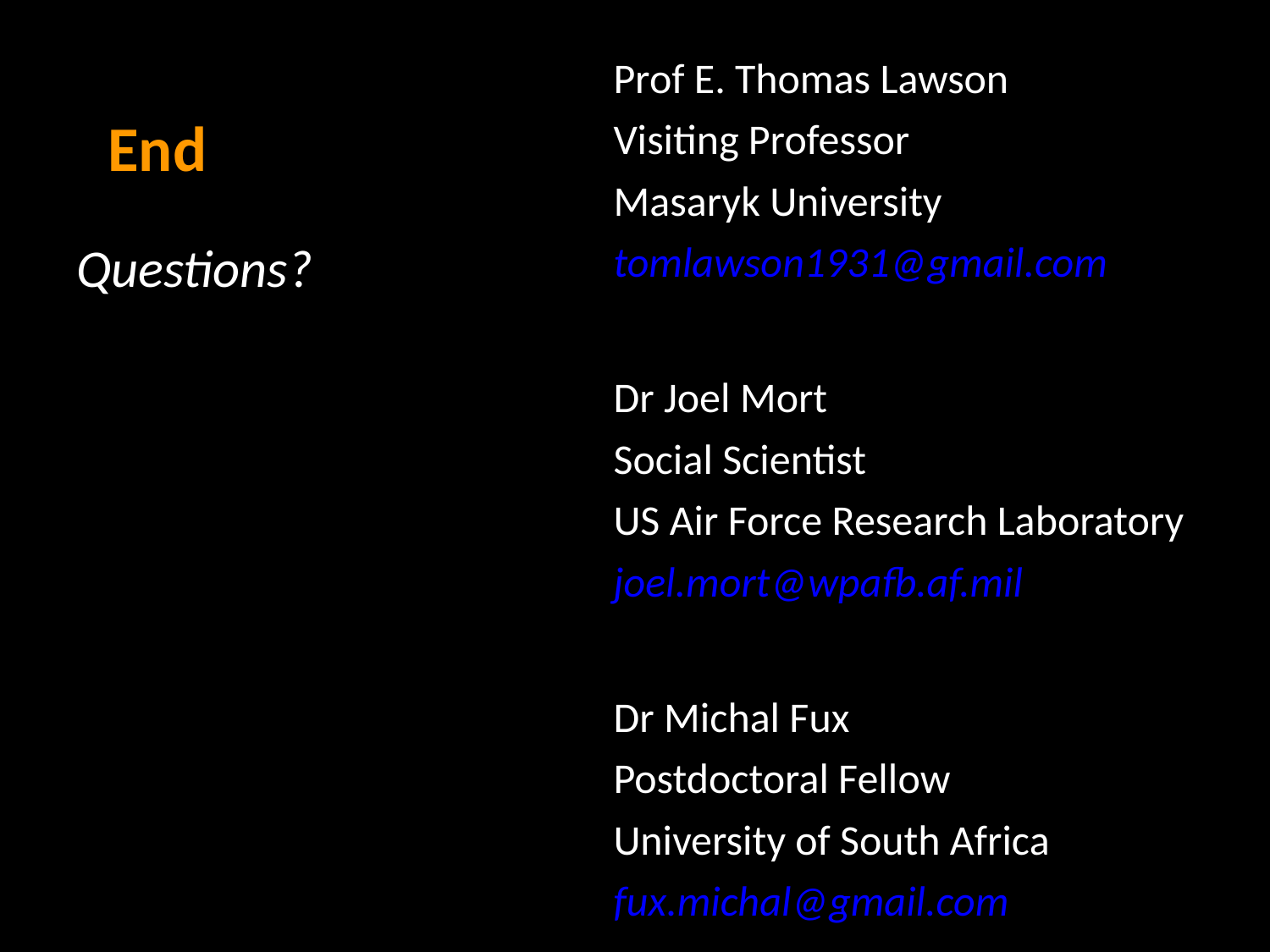

# End
Prof E. Thomas Lawson
Visiting Professor
Masaryk University
tomlawson1931@gmail.com

Dr Joel Mort
Social Scientist
US Air Force Research Laboratory
joel.mort@wpafb.af.mil

Dr Michal Fux
Postdoctoral Fellow
University of South Africa
fux.michal@gmail.com

Questions?